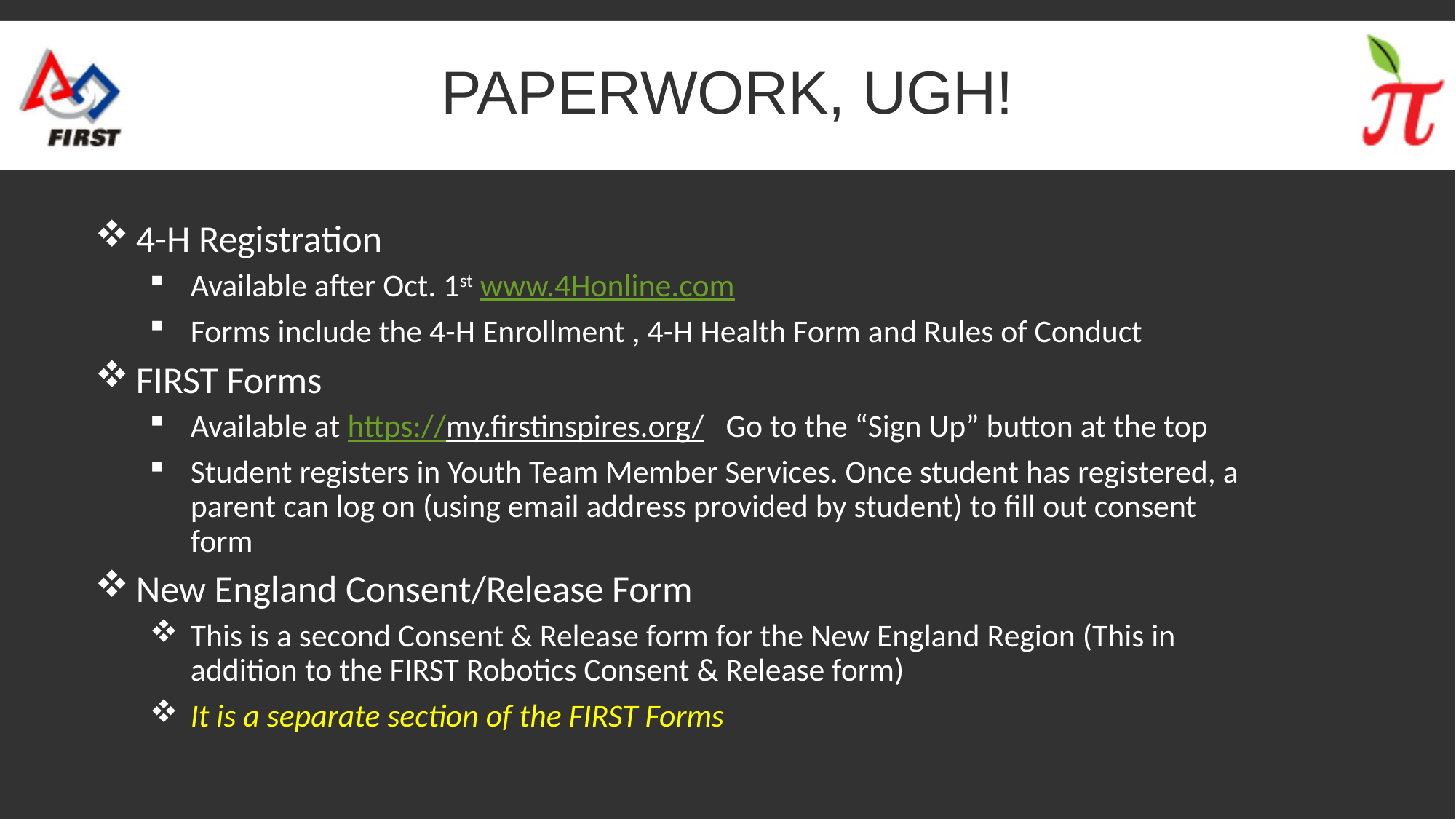

# Paperwork, ugh!
4-H Registration
Available after Oct. 1st www.4Honline.com
Forms include the 4-H Enrollment , 4-H Health Form and Rules of Conduct
FIRST Forms
Available at https://my.firstinspires.org/   Go to the “Sign Up” button at the top
Student registers in Youth Team Member Services. Once student has registered, a parent can log on (using email address provided by student) to fill out consent form
New England Consent/Release Form
This is a second Consent & Release form for the New England Region (This in addition to the FIRST Robotics Consent & Release form)
It is a separate section of the FIRST Forms